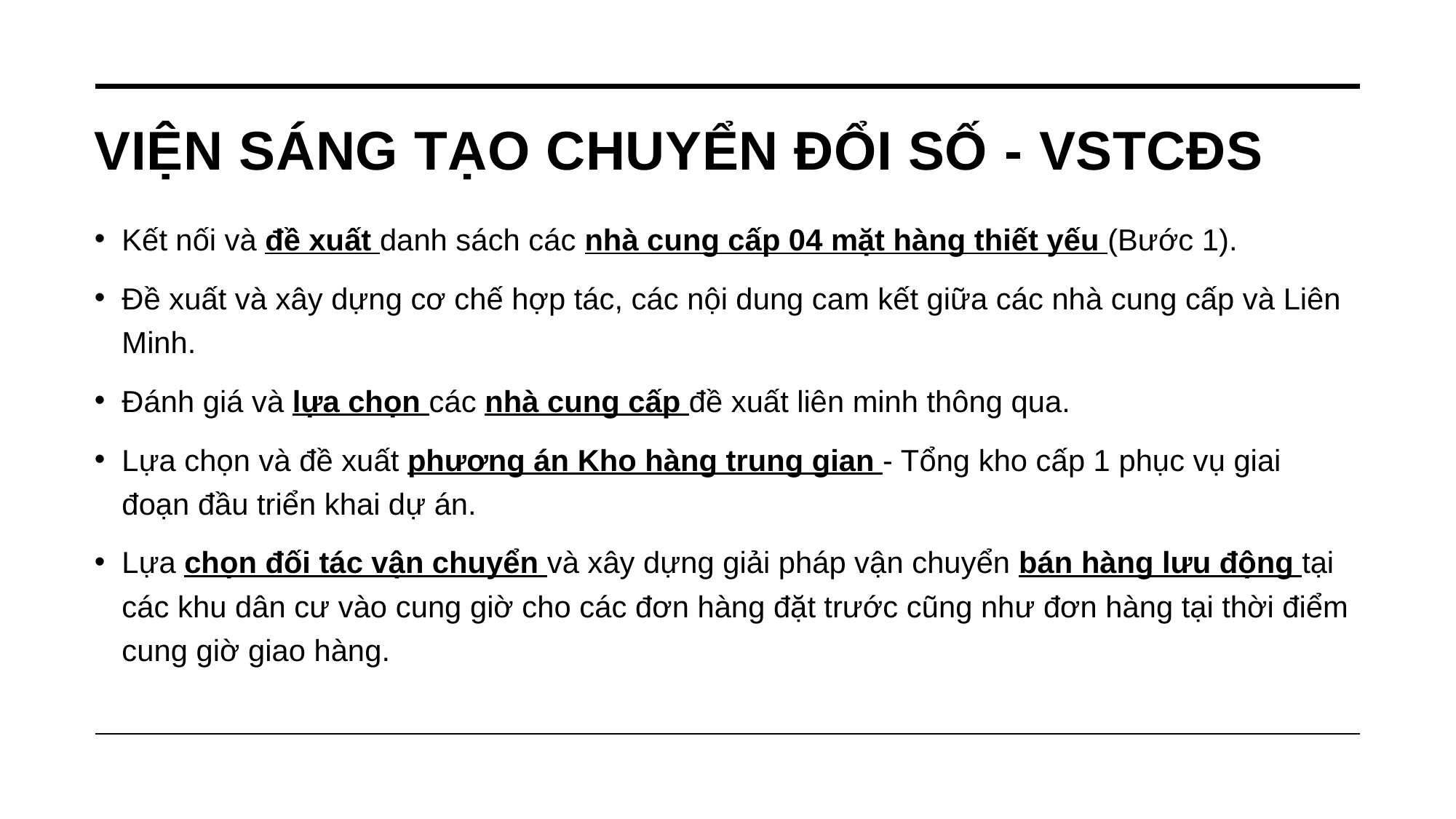

# Viện sáng tạo chuyển đổi số - VSTCĐS
Kết nối và đề xuất danh sách các nhà cung cấp 04 mặt hàng thiết yếu (Bước 1).
Đề xuất và xây dựng cơ chế hợp tác, các nội dung cam kết giữa các nhà cung cấp và Liên Minh.
Đánh giá và lựa chọn các nhà cung cấp đề xuất liên minh thông qua.
Lựa chọn và đề xuất phương án Kho hàng trung gian - Tổng kho cấp 1 phục vụ giai đoạn đầu triển khai dự án.
Lựa chọn đối tác vận chuyển và xây dựng giải pháp vận chuyển bán hàng lưu động tại các khu dân cư vào cung giờ cho các đơn hàng đặt trước cũng như đơn hàng tại thời điểm cung giờ giao hàng.